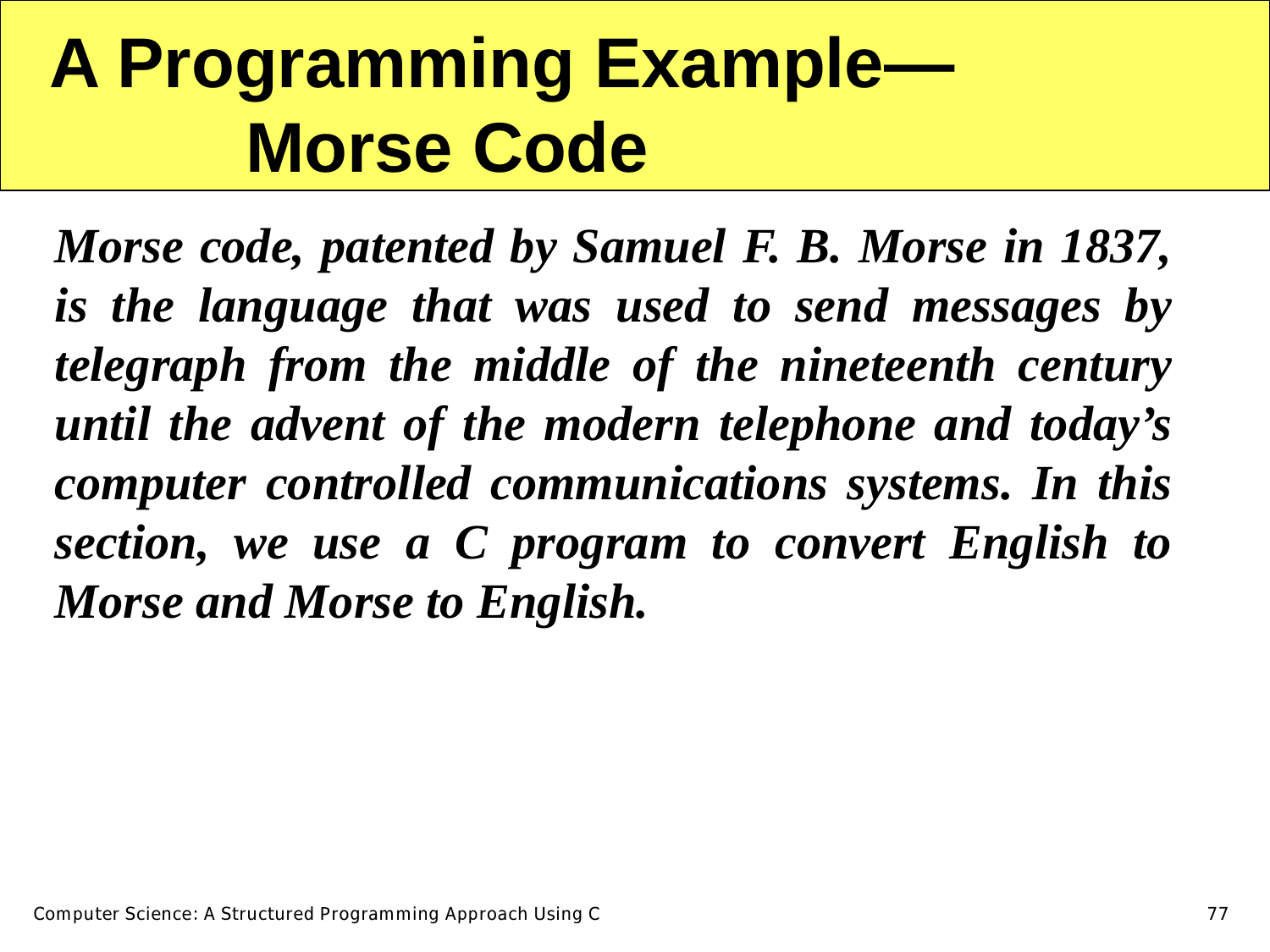

A Programming Example—
          Morse Code
Morse code, patented by Samuel F. B. Morse in 1837, is the language that was used to send messages by telegraph from the middle of the nineteenth century until the advent of the modern telephone and today’s computer controlled communications systems. In this section, we use a C program to convert English to Morse and Morse to English.
Computer Science: A Structured Programming Approach Using C
77